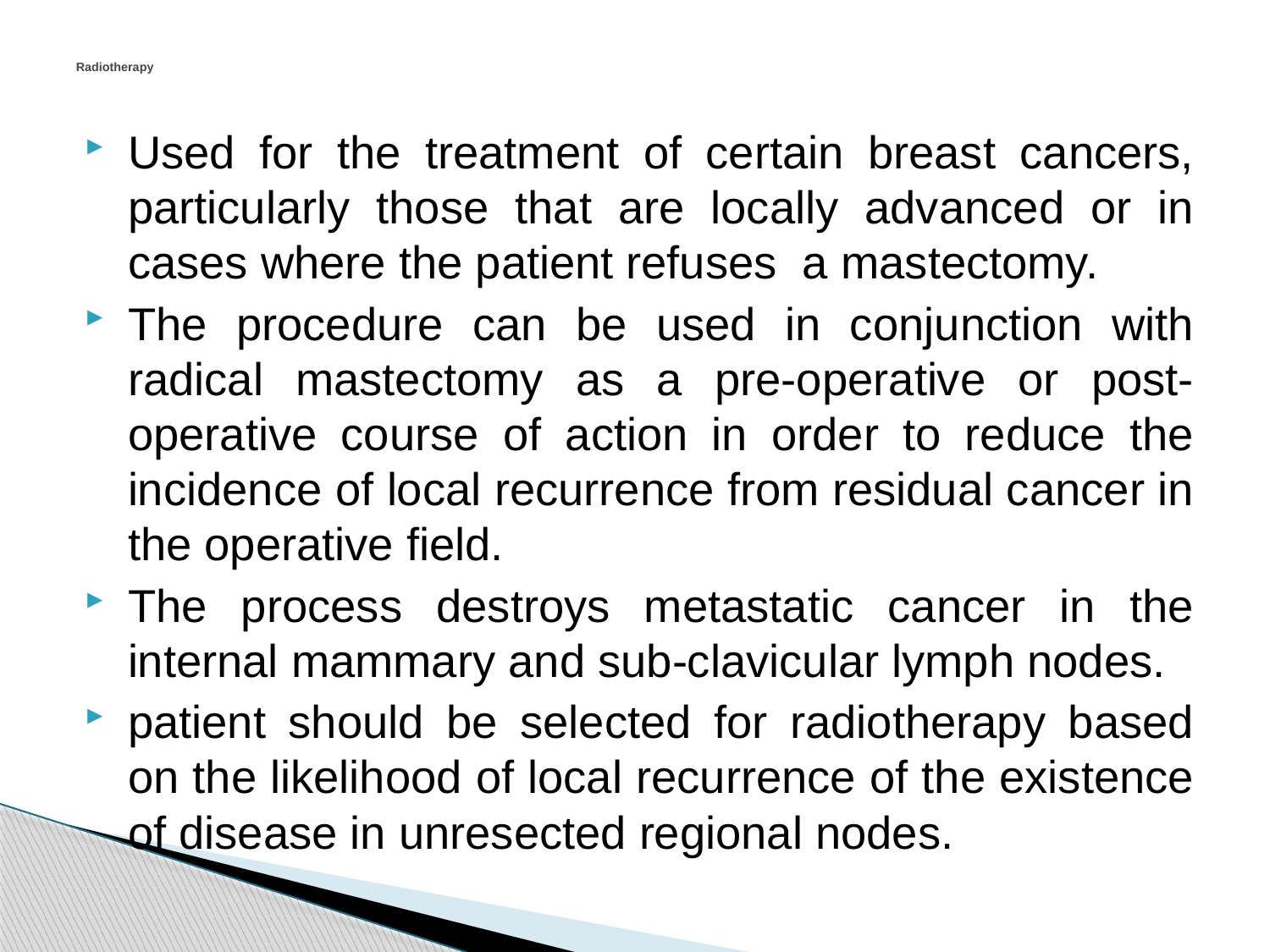

# Radiotherapy
Used for the treatment of certain breast cancers, particularly those that are locally advanced or in cases where the patient refuses  a mastectomy.
The procedure can be used in conjunction with radical mastectomy as a pre-operative or post-operative course of action in order to reduce the incidence of local recurrence from residual cancer in the operative field.
The process destroys metastatic cancer in the internal mammary and sub-clavicular lymph nodes.
patient should be selected for radiotherapy based on the likelihood of local recurrence of the existence of disease in unresected regional nodes.

337